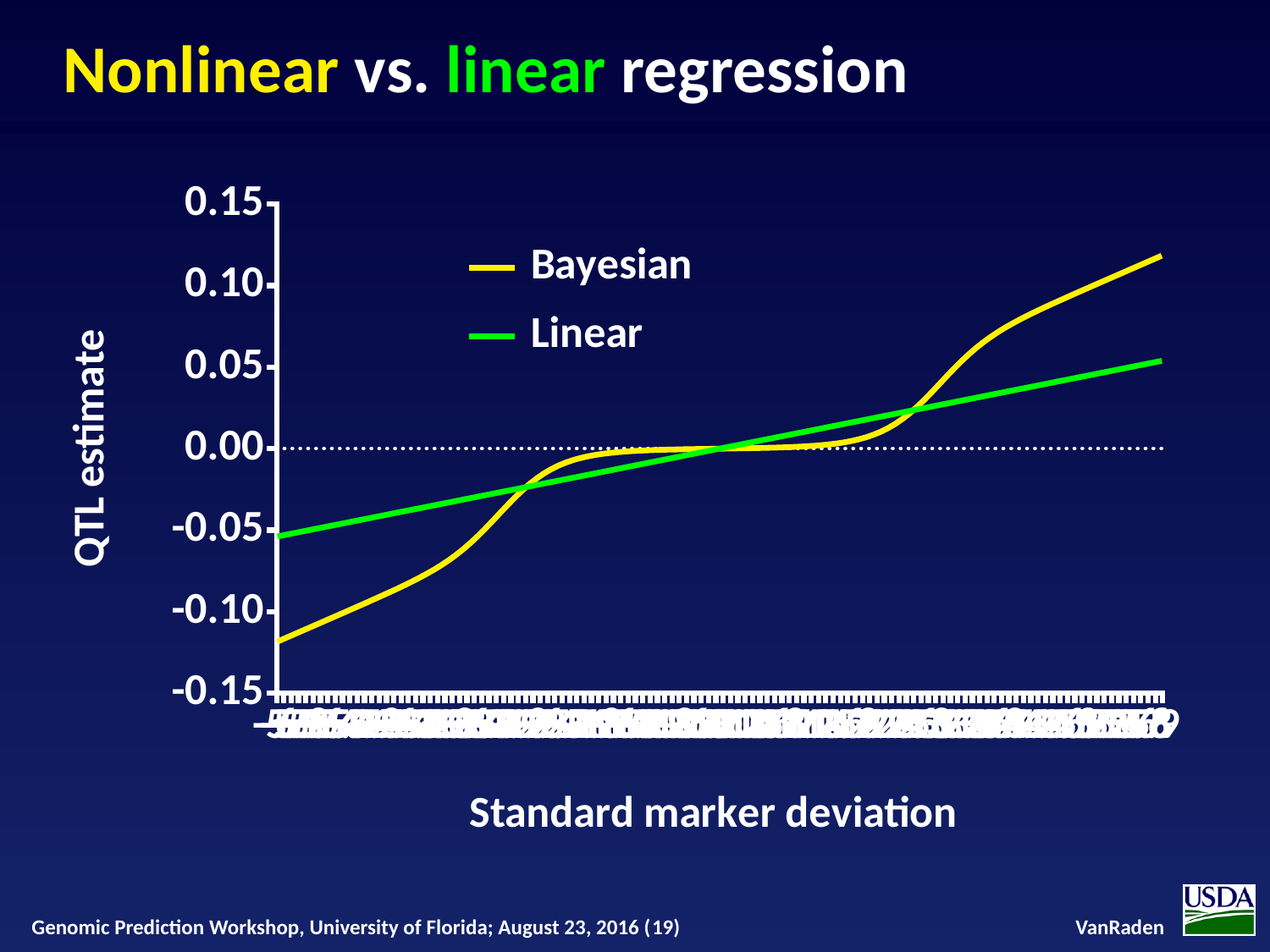

# Nonlinear vs. linear regression

### Chart

| Category |  |  |
|---|---|---|
| -6 | -0.11764700000000003 | -0.053518000000000024 |
| -5.9 | -0.11568600000000005 | -0.052626 |
| -5.8 | -0.1137250000000001 | -0.05173400000000002 |
| -5.7 | -0.11176300000000007 | -0.050842 |
| -5.6 | -0.10980200000000002 | -0.04995000000000002 |
| -5.5 | -0.107839 | -0.049058000000000025 |
| -5.4 | -0.10587600000000004 | -0.04816600000000003 |
| -5.3 | -0.103912 | -0.047275 |
| -5.2 | -0.10194599999999998 | -0.04638300000000002 |
| -5.0999999999999996 | -0.09997700000000007 | -0.045491000000000024 |
| -5 | -0.09800400000000008 | -0.04459900000000003 |
| -4.9000000000000004 | -0.09602400000000008 | -0.043707000000000024 |
| -4.8 | -0.09403500000000009 | -0.04281500000000003 |
| -4.7 | -0.092033 | -0.041923 |
| -4.5999999999999996 | -0.09001200000000002 | -0.04103100000000001 |
| -4.5 | -0.08796500000000004 | -0.040139 |
| -4.4000000000000004 | -0.08588000000000003 | -0.03924700000000001 |
| -4.3 | -0.08374500000000006 | -0.038355000000000014 |
| -4.2 | -0.08154100000000004 | -0.037463000000000024 |
| -4.0999999999999996 | -0.07924600000000004 | -0.03657100000000002 |
| -4 | -0.07683100000000002 | -0.03567900000000002 |
| -3.9 | -0.07426300000000005 | -0.034787 |
| -3.8 | -0.07150400000000001 | -0.033895000000000015 |
| -3.7 | -0.06851300000000003 | -0.03300300000000001 |
| -3.6 | -0.06525 | -0.032111000000000015 |
| -3.5 | -0.061681 | -0.03121900000000002 |
| -3.4 | -0.05778900000000003 | -0.03032700000000001 |
| -3.3 | -0.053578999999999995 | -0.02943500000000002 |
| -3.2 | -0.04908700000000004 | -0.028542999999999995 |
| -3.1 | -0.04438600000000005 | -0.027651000000000016 |
| -3 | -0.039582000000000006 | -0.026759000000000012 |
| -2.9 | -0.03480100000000001 | -0.02586700000000001 |
| -2.8 | -0.03017700000000001 | -0.02497500000000001 |
| -2.7 | -0.025833000000000016 | -0.024083000000000018 |
| -2.6 | -0.02186100000000001 | -0.02319100000000001 |
| -2.5 | -0.01832 | -0.022299000000000013 |
| -2.4 | -0.015233999999999998 | -0.02140700000000001 |
| -2.2999999999999998 | -0.012593000000000002 | -0.020514999999999995 |
| -2.2000000000000002 | -0.010368000000000006 | -0.019623000000000012 |
| -2.1 | -0.008516000000000006 | -0.01873100000000001 |
| -2 | -0.0069880000000000055 | -0.017839000000000008 |
| -1.9000000000000001 | -0.005734000000000003 | -0.01694700000000001 |
| -1.8 | -0.004710000000000003 | -0.016055000000000003 |
| -1.7000000000000004 | -0.003876000000000001 | -0.015164000000000007 |
| -1.6 | -0.0031960000000000014 | -0.014272 |
| -1.5 | -0.0026410000000000014 | -0.013380000000000006 |
| -1.4 | -0.0021870000000000023 | -0.012488 |
| -1.3 | -0.001815000000000001 | -0.011596000000000006 |
| -1.2 | -0.0015090000000000006 | -0.010704000000000005 |
| -1.1000000000000001 | -0.0012550000000000005 | -0.009812000000000008 |
| -1 | -0.001043 | -0.008920000000000004 |
| -0.9 | -0.0008660000000000008 | -0.008028 |
| -0.8 | -0.0007160000000000005 | -0.007136000000000005 |
| -0.70000000000000029 | -0.0005870000000000004 | -0.006244000000000003 |
| -0.60000000000000031 | -0.00047600000000000024 | -0.005352000000000002 |
| -0.5 | -0.0003780000000000004 | -0.004460000000000002 |
| -0.4 | -0.0002910000000000002 | -0.0035680000000000026 |
| -0.30000000000000016 | -0.00021200000000000025 | -0.002676000000000001 |
| -0.2 | -0.0001380000000000001 | -0.0017840000000000017 |
| -0.1 | -6.800000000000007e-05 | -0.0008920000000000008 |
| 0 | 0.0 | 0.0 |
| 0.1 | 6.800000000000007e-05 | 0.0008920000000000008 |
| 0.2 | 0.0001380000000000001 | 0.0017840000000000017 |
| 0.30000000000000016 | 0.00021200000000000025 | 0.002676000000000001 |
| 0.4 | 0.0002910000000000002 | 0.0035680000000000026 |
| 0.5 | 0.0003780000000000004 | 0.004460000000000002 |
| 0.60000000000000031 | 0.00047600000000000024 | 0.005352000000000002 |
| 0.70000000000000029 | 0.0005870000000000004 | 0.006244000000000003 |
| 0.8 | 0.0007160000000000005 | 0.007136000000000005 |
| 0.9 | 0.0008660000000000008 | 0.008028 |
| 1 | 0.001043 | 0.008920000000000004 |
| 1.1000000000000001 | 0.0012550000000000005 | 0.009812000000000008 |
| 1.2 | 0.0015090000000000006 | 0.010704000000000005 |
| 1.3 | 0.001815000000000001 | 0.011596000000000006 |
| 1.4 | 0.0021870000000000023 | 0.012488 |
| 1.5 | 0.0026410000000000014 | 0.013380000000000006 |
| 1.6 | 0.0031960000000000014 | 0.014272 |
| 1.7000000000000004 | 0.003876000000000001 | 0.015164000000000007 |
| 1.8 | 0.004710000000000003 | 0.016055000000000003 |
| 1.9000000000000001 | 0.005734000000000003 | 0.01694700000000001 |
| 2 | 0.0069880000000000055 | 0.017839000000000008 |
| 2.1 | 0.008516000000000006 | 0.01873100000000001 |
| 2.2000000000000002 | 0.010368000000000006 | 0.019623000000000012 |
| 2.2999999999999998 | 0.012593000000000002 | 0.020514999999999995 |
| 2.4 | 0.015233999999999998 | 0.02140700000000001 |
| 2.5 | 0.01832 | 0.022299000000000013 |
| 2.6 | 0.02186100000000001 | 0.02319100000000001 |
| 2.7 | 0.025833000000000016 | 0.024083000000000018 |
| 2.8 | 0.03017700000000001 | 0.02497500000000001 |
| 2.9 | 0.03480100000000001 | 0.02586700000000001 |
| 3 | 0.039582000000000006 | 0.026759000000000012 |
| 3.1 | 0.04438600000000005 | 0.027651000000000016 |
| 3.2 | 0.04908700000000004 | 0.028542999999999995 |
| 3.3 | 0.053578999999999995 | 0.02943500000000002 |
| 3.4 | 0.05778900000000003 | 0.03032700000000001 |
| 3.5 | 0.061681 | 0.03121900000000002 |
| 3.6 | 0.06525 | 0.032111000000000015 |
| 3.7 | 0.06851300000000003 | 0.03300300000000001 |
| 3.8 | 0.07150400000000001 | 0.033895000000000015 |
| 3.9 | 0.07426300000000005 | 0.034787 |
| 4 | 0.07683100000000002 | 0.03567900000000002 |
| 4.0999999999999996 | 0.07924600000000004 | 0.03657100000000002 |
| 4.2 | 0.08154100000000004 | 0.037463000000000024 |
| 4.3 | 0.08374500000000006 | 0.038355000000000014 |
| 4.4000000000000004 | 0.08588000000000003 | 0.03924700000000001 |
| 4.5 | 0.08796500000000004 | 0.040139 |
| 4.5999999999999996 | 0.09001200000000002 | 0.04103100000000001 |
| 4.7 | 0.092033 | 0.041923 |
| 4.8 | 0.09403500000000009 | 0.04281500000000003 |
| 4.9000000000000004 | 0.09602400000000008 | 0.043707000000000024 |
| 5 | 0.09800400000000008 | 0.04459900000000003 |
| 5.0999999999999996 | 0.09997700000000007 | 0.045491000000000024 |
| 5.2 | 0.10194599999999998 | 0.04638300000000002 |
| 5.3 | 0.103912 | 0.047275 |
| 5.4 | 0.10587600000000004 | 0.04816600000000003 |
| 5.5 | 0.107839 | 0.049058000000000025 |
| 5.6 | 0.10980200000000002 | 0.04995000000000002 |
| 5.7 | 0.11176300000000007 | 0.050842 |
| 5.8 | 0.1137250000000001 | 0.05173400000000002 |
| 5.9 | 0.11568600000000005 | 0.052626 |
| 6 | 0.11764700000000003 | 0.053518000000000024 |